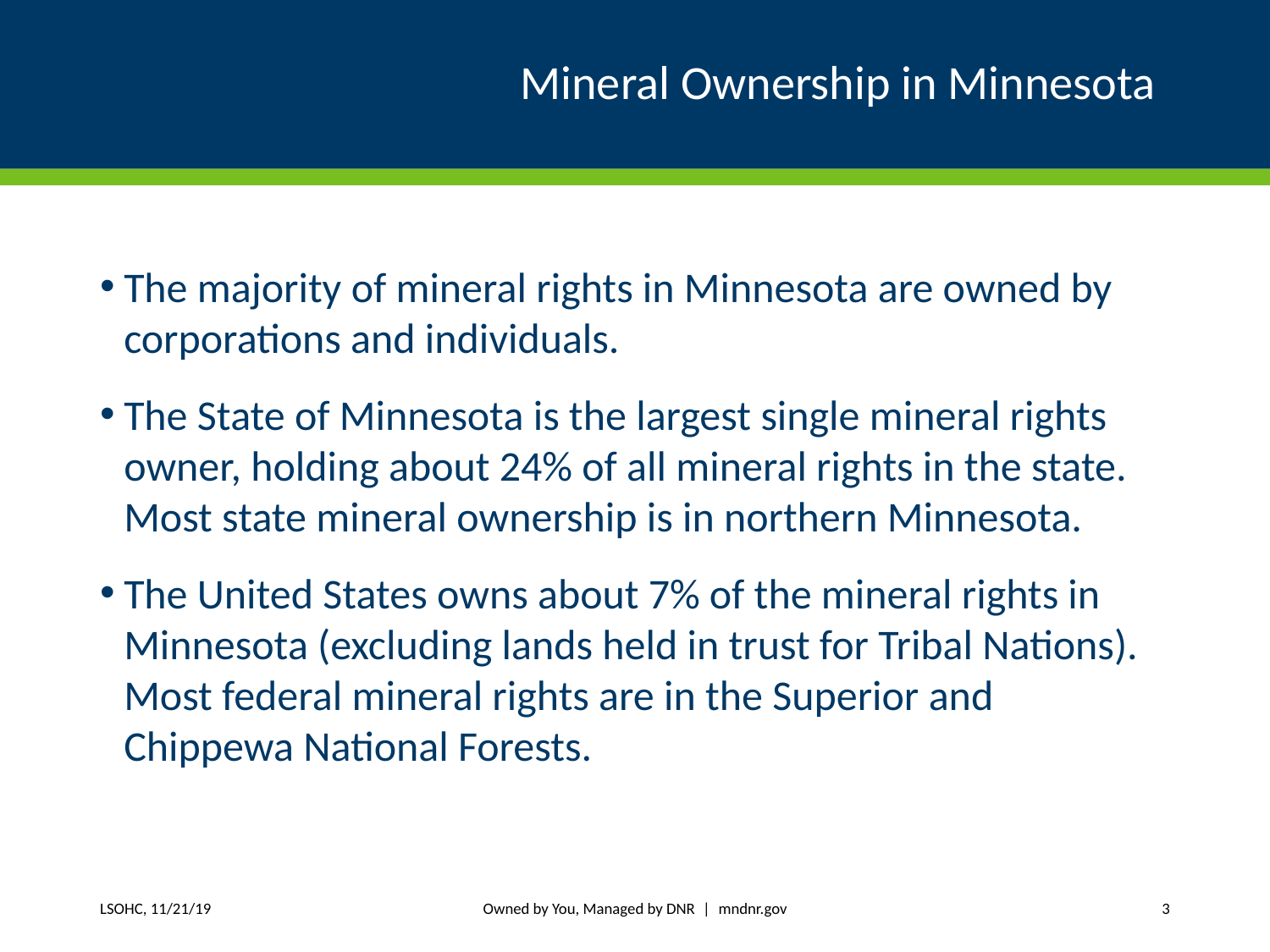

# Mineral Ownership in Minnesota
The majority of mineral rights in Minnesota are owned by corporations and individuals.
The State of Minnesota is the largest single mineral rights owner, holding about 24% of all mineral rights in the state.  Most state mineral ownership is in northern Minnesota.
The United States owns about 7% of the mineral rights in Minnesota (excluding lands held in trust for Tribal Nations).  Most federal mineral rights are in the Superior and Chippewa National Forests.
Owned by You, Managed by DNR | mndnr.gov
LSOHC, 11/21/19
3